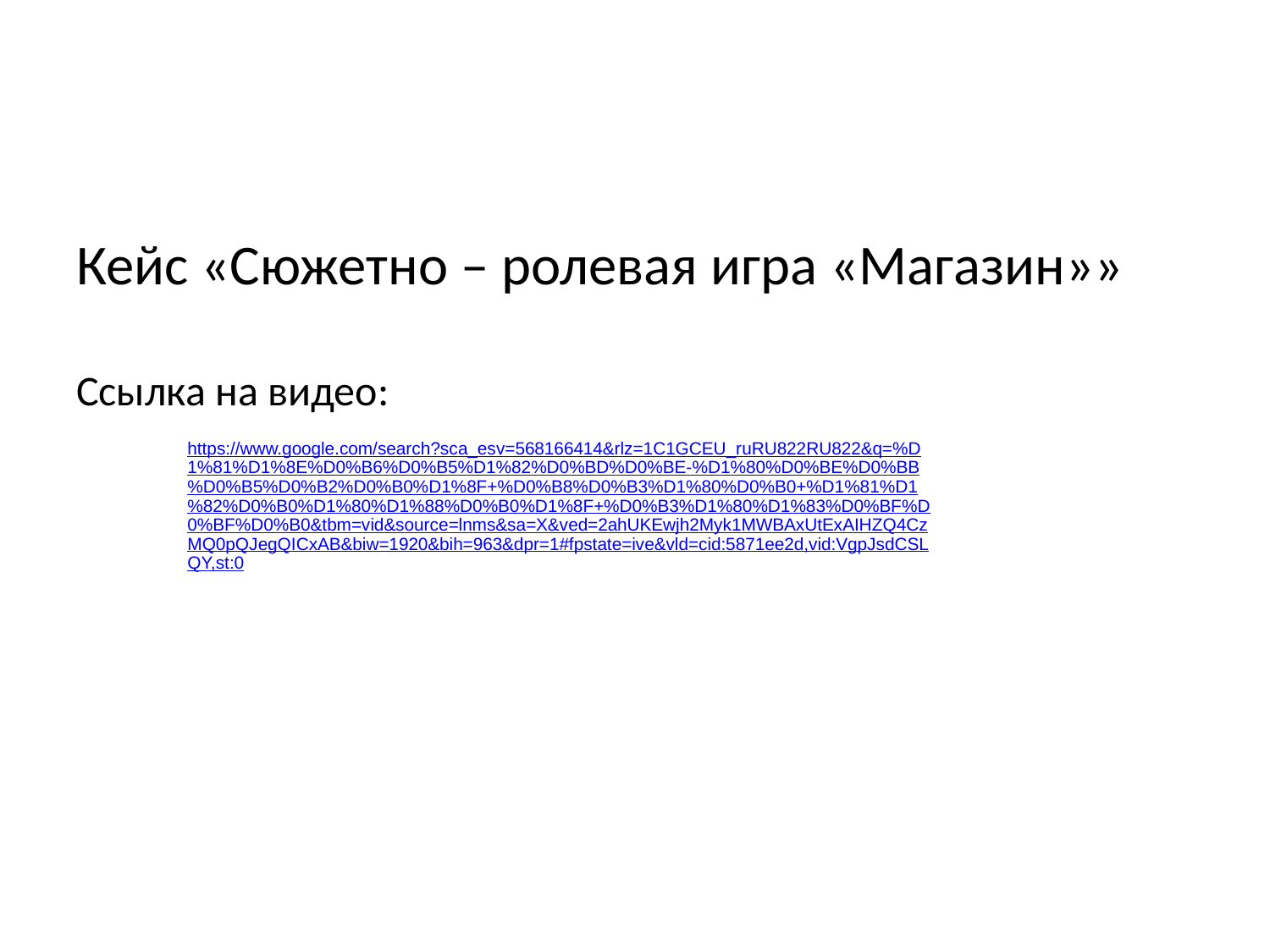

Кейс «Сюжетно – ролевая игра «Магазин»»

Ссылка на видео:

https://www.google.com/search?sca_esv=568166414&rlz=1C1GCEU_ruRU822RU822&q=%D1%81%D1%8E%D0%B6%D0%B5%D1%82%D0%BD%D0%BE-%D1%80%D0%BE%D0%BB%D0%B5%D0%B2%D0%B0%D1%8F+%D0%B8%D0%B3%D1%80%D0%B0+%D1%81%D1%82%D0%B0%D1%80%D1%88%D0%B0%D1%8F+%D0%B3%D1%80%D1%83%D0%BF%D0%BF%D0%B0&tbm=vid&source=lnms&sa=X&ved=2ahUKEwjh2Myk1MWBAxUtExAIHZQ4CzMQ0pQJegQICxAB&biw=1920&bih=963&dpr=1#fpstate=ive&vld=cid:5871ee2d,vid:VgpJsdCSLQY,st:0